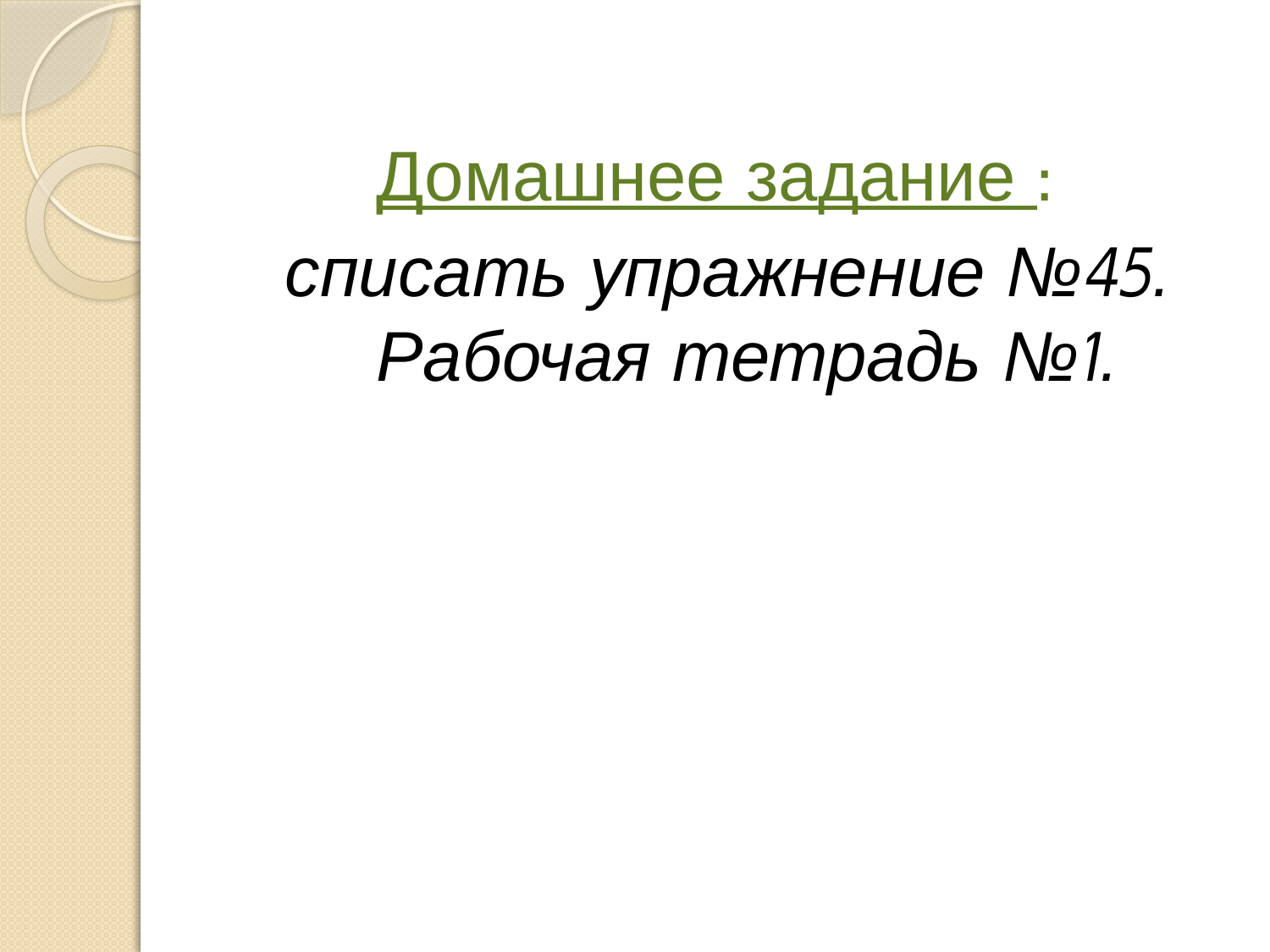

Домашнее задание :
списать упражнение №45. Рабочая тетрадь №1.